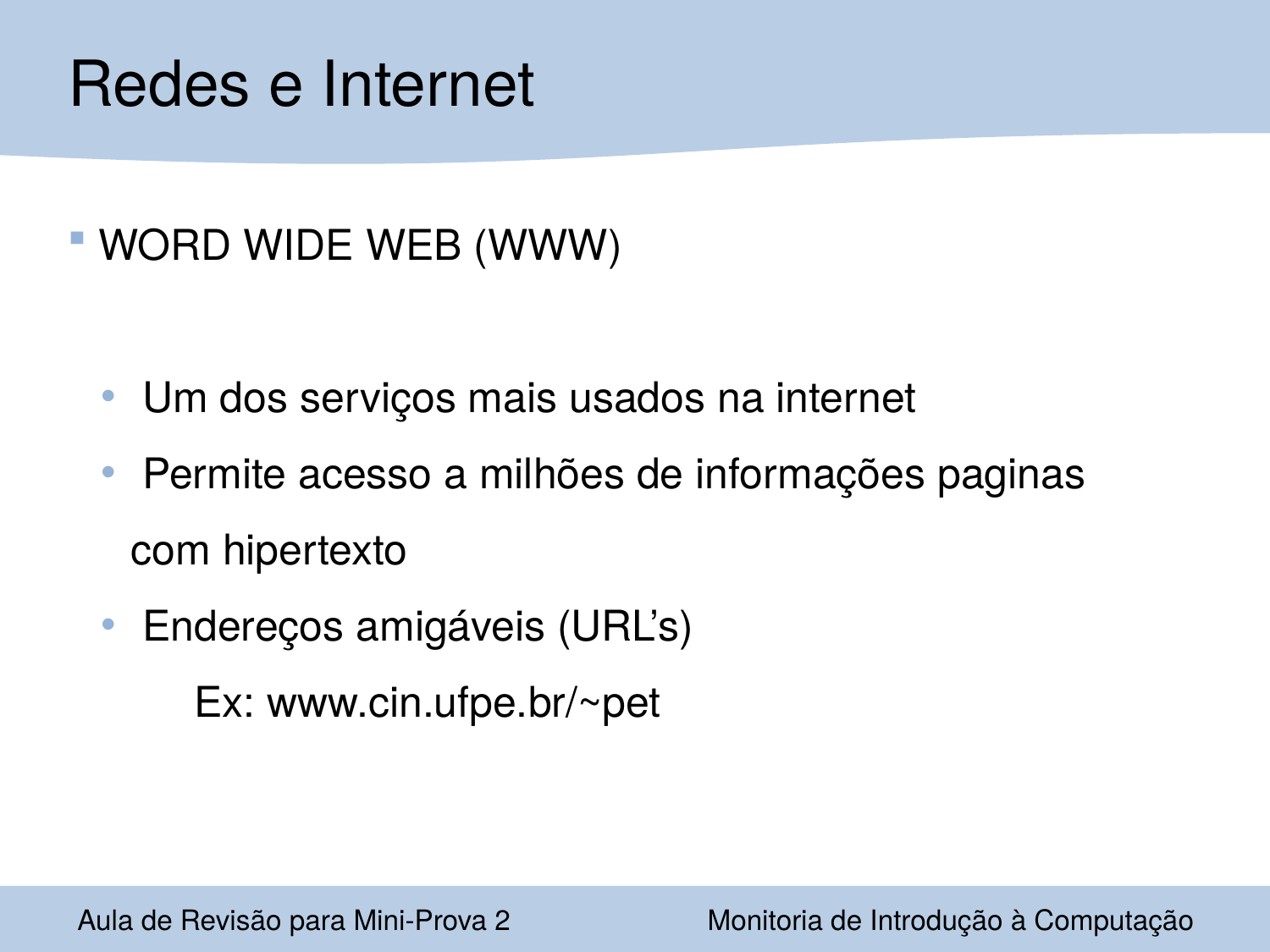

# Redes e Internet
 WORD WIDE WEB (WWW)

 Um dos serviços mais usados na internet
 Permite acesso a milhões de informações paginas com hipertexto
 Endereços amigáveis (URL’s)
Ex: www.cin.ufpe.br/~pet

Aula de Revisão para Mini-Prova 2
Monitoria de Introdução à Computação